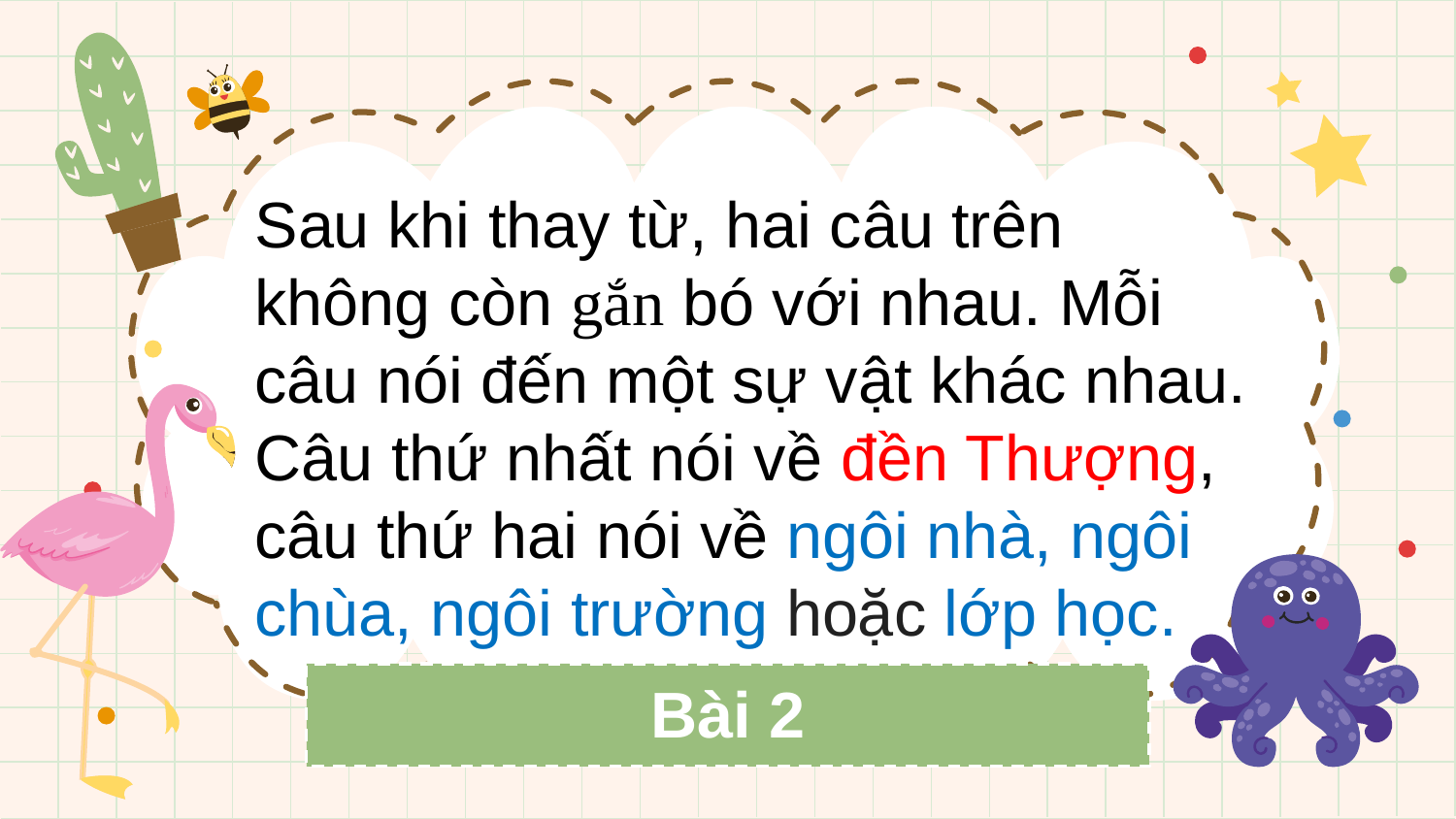

Sau khi thay từ, hai câu trên không còn gắn bó với nhau. Mỗi câu nói đến một sự vật khác nhau. Câu thứ nhất nói về đền Thượng, câu thứ hai nói về ngôi nhà, ngôi chùa, ngôi trường hoặc lớp học.

Bài 2